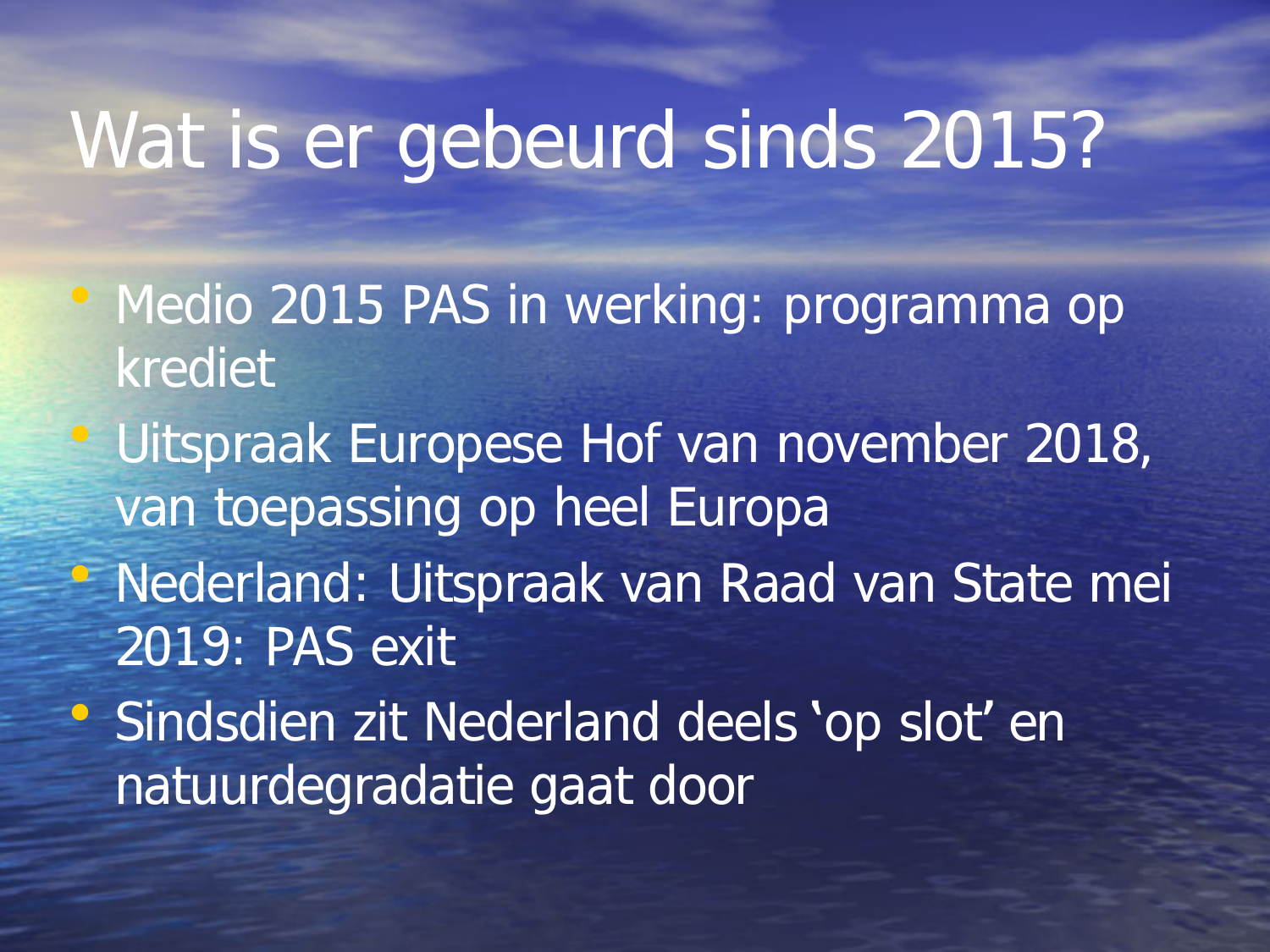

Wat is er gebeurd sinds 2015?
Medio 2015 PAS in werking: programma op krediet
Uitspraak Europese Hof van november 2018, van toepassing op heel Europa
Nederland: Uitspraak van Raad van State mei 2019: PAS exit
Sindsdien zit Nederland deels ‘op slot’ en natuurdegradatie gaat door
14